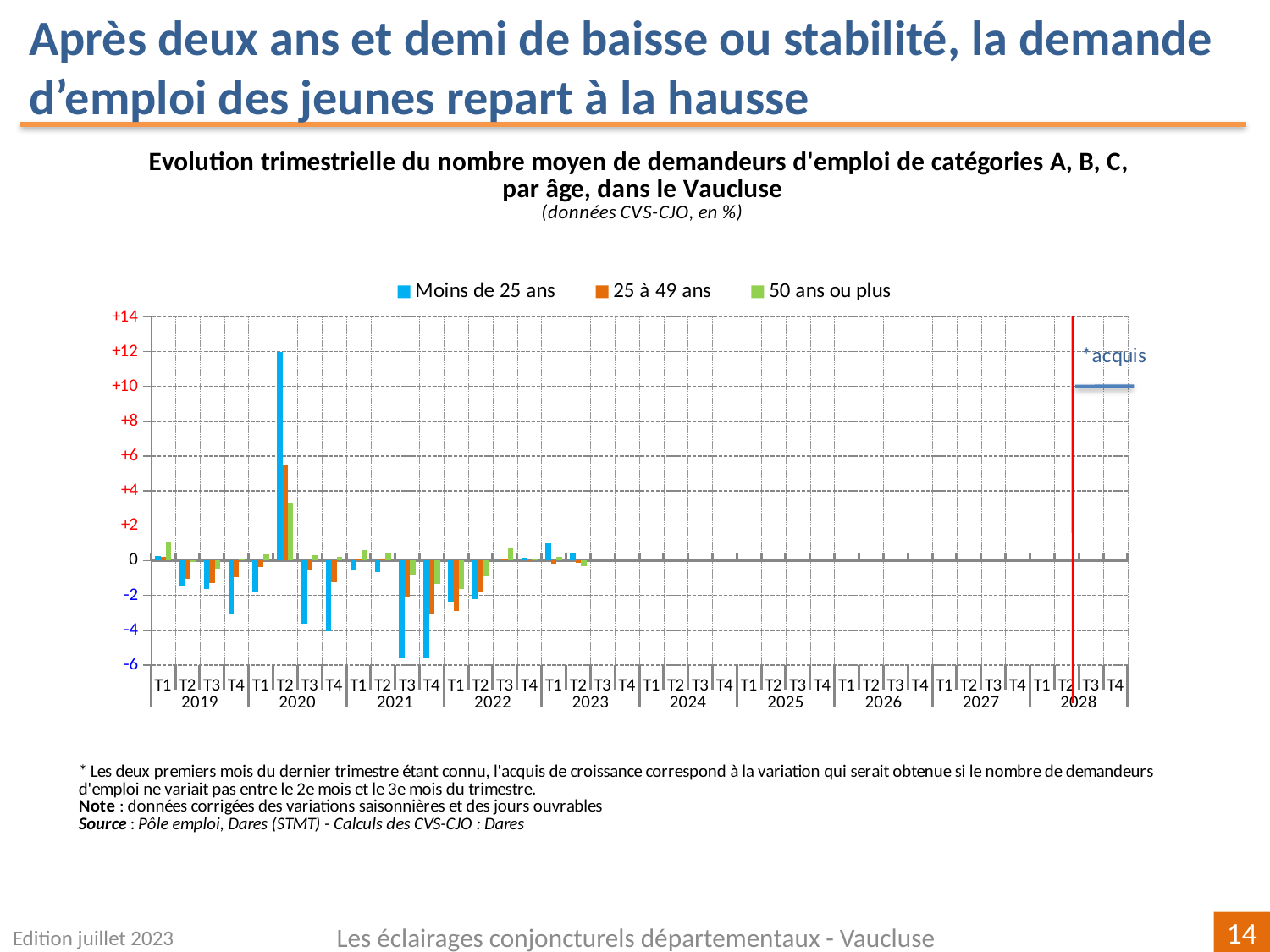

Après deux ans et demi de baisse ou stabilité, la demande d’emploi des jeunes repart à la hausse

[unsupported chart]

Edition juillet 2023
Les éclairages conjoncturels départementaux - Vaucluse
14